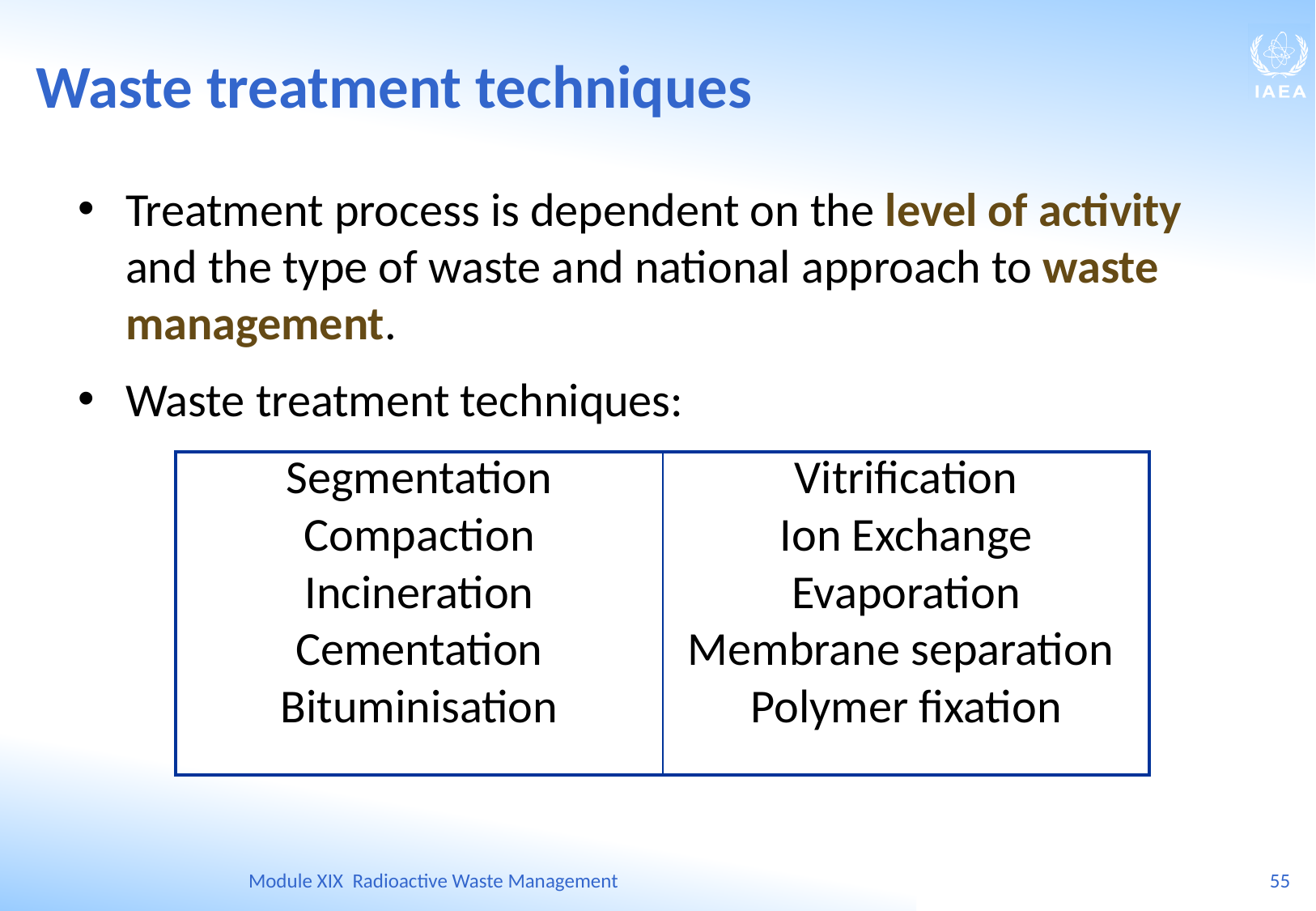

Waste treatment techniques
Treatment process is dependent on the level of activity and the type of waste and national approach to waste management.
Waste treatment techniques:

| Segmentation Compaction Incineration Cementation Bituminisation | Vitrification Ion Exchange Evaporation Membrane separation Polymer fixation |
| --- | --- |
Module XIX  Radioactive Waste Management
55